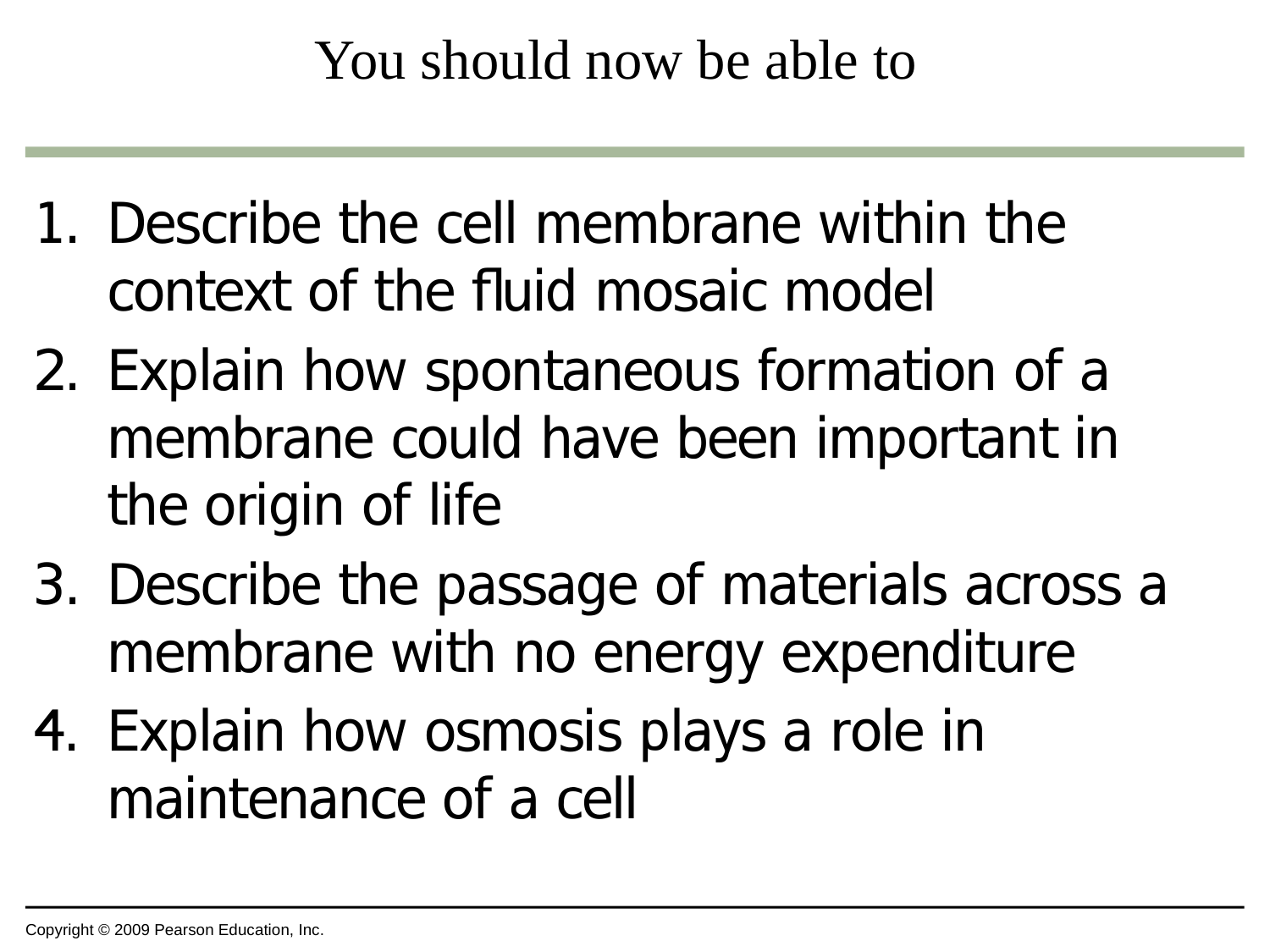

# You should now be able to

Describe the cell membrane within the context of the fluid mosaic model
Explain how spontaneous formation of a membrane could have been important in the origin of life
Describe the passage of materials across a membrane with no energy expenditure
Explain how osmosis plays a role in maintenance of a cell

Copyright © 2009 Pearson Education, Inc.